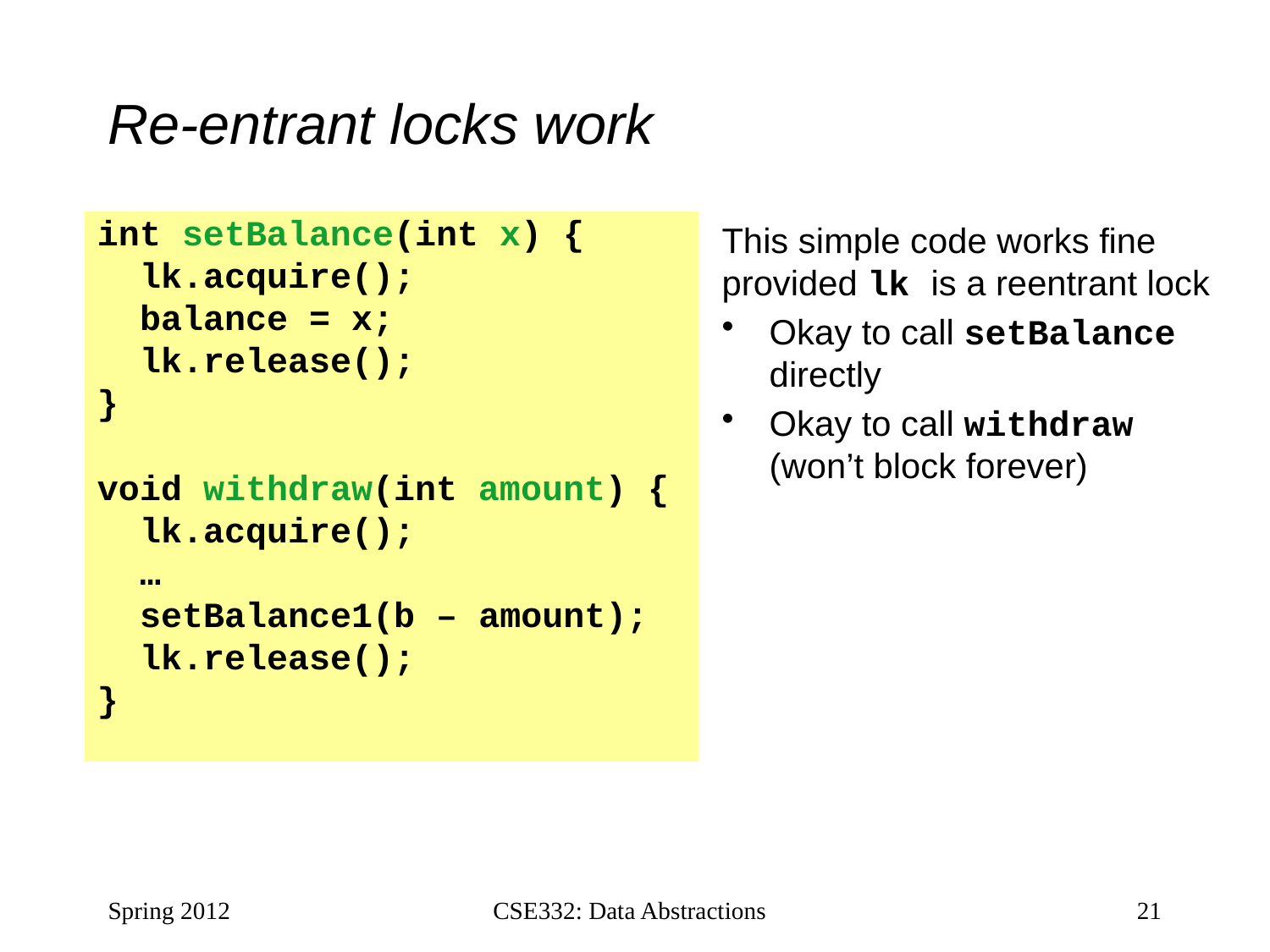

# Re-entrant locks work
int setBalance(int x) {
  lk.acquire();
  balance = x;
  lk.release();
}

void withdraw(int amount) {
  lk.acquire();
  …
  setBalance1(b – amount);
  lk.release();
}
This simple code works fine provided lk is a reentrant lock
Okay to call setBalance directly
Okay to call withdraw (won’t block forever)

Spring 2012
CSE332: Data Abstractions
21